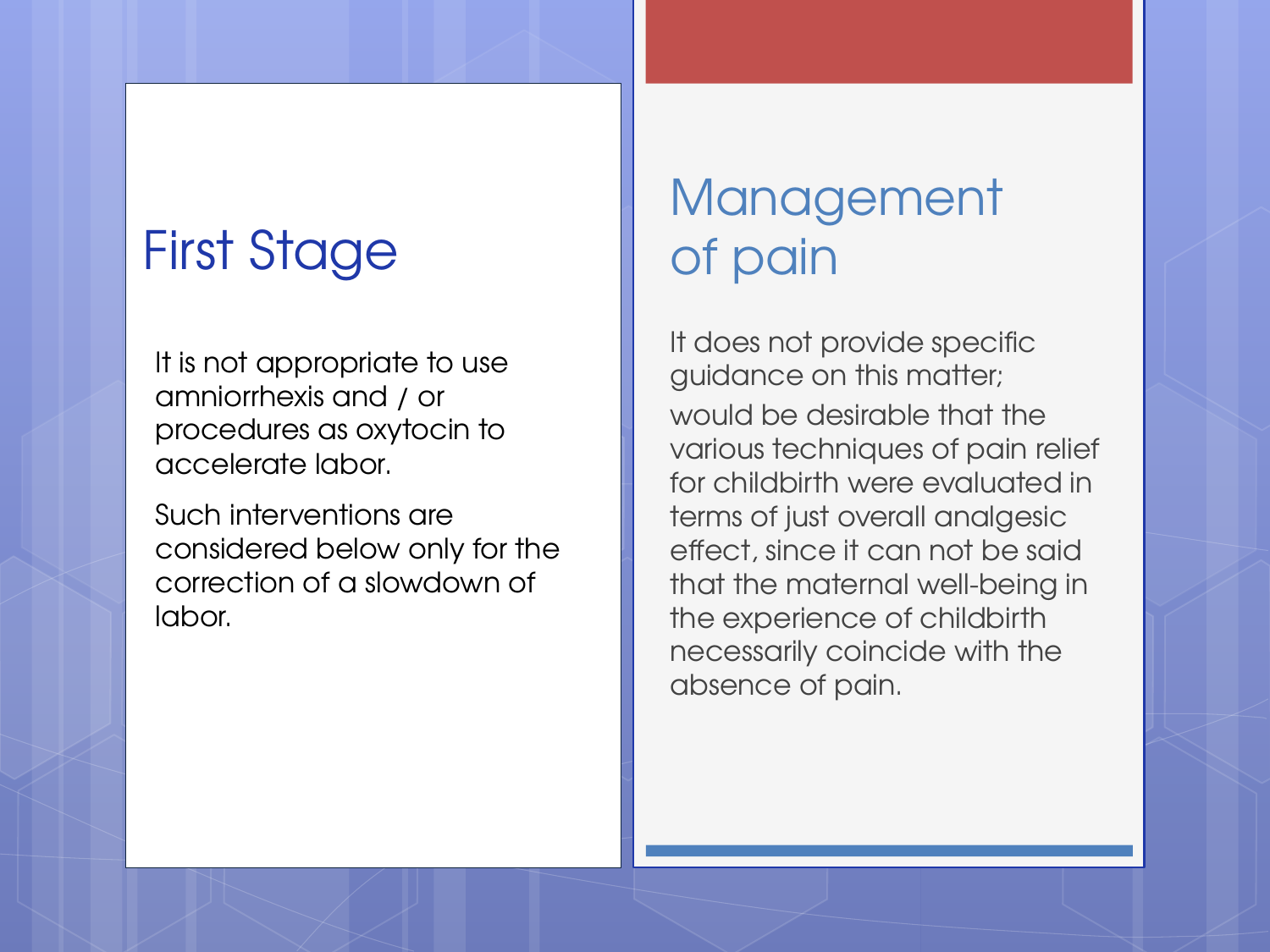

First Stage
# Management of pain
It does not provide specific guidance on this matter;
would be desirable that the various techniques of pain relief for childbirth were evaluated in terms of just overall analgesic effect, since it can not be said that the maternal well-being in the experience of childbirth necessarily coincide with the absence of pain.

It is not appropriate to use amniorrhexis and / or procedures as oxytocin to accelerate labor.
Such interventions are considered below only for the correction of a slowdown of labor.